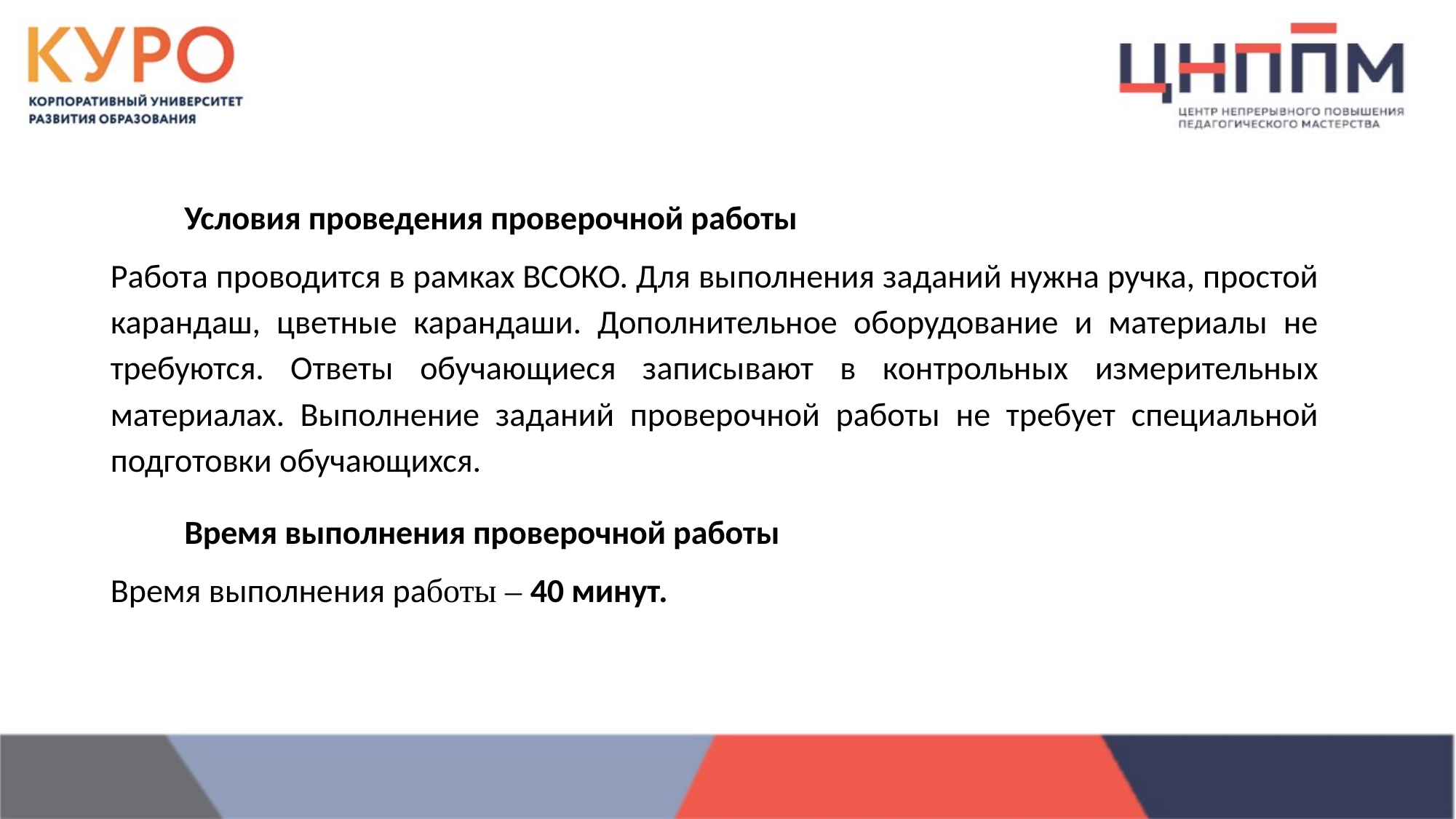

Условия проведения проверочной работы
	Работа проводится в рамках ВСОКО. Для выполнения заданий нужна ручка, простой карандаш, цветные карандаши. Дополнительное оборудование и материалы не требуются. Ответы обучающиеся записывают в контрольных измерительных материалах. Выполнение заданий проверочной работы не требует специальной подготовки обучающихся.
Время выполнения проверочной работы
	Время выполнения работы – 40 минут.